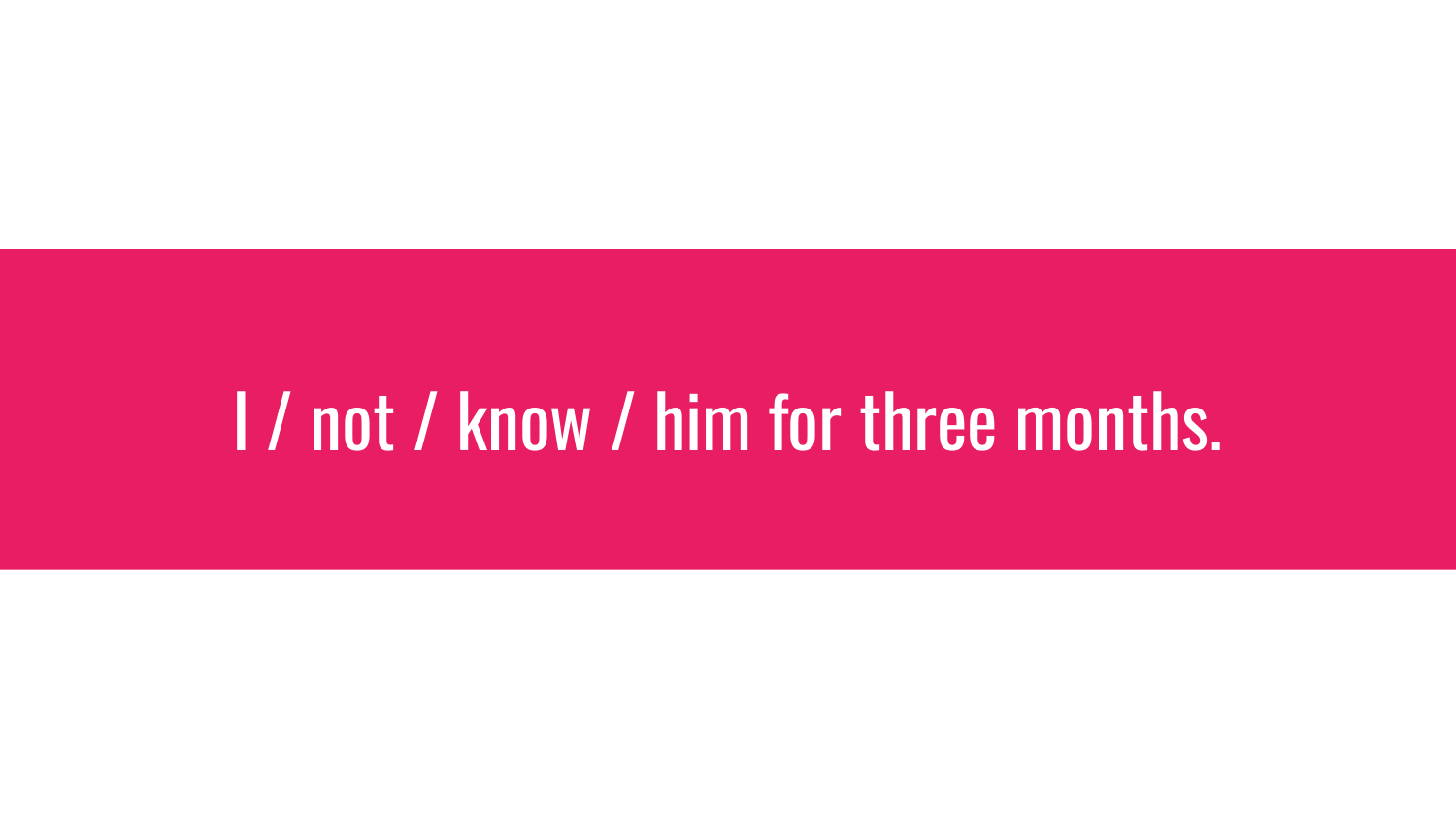

# I / not / know / him for three months.